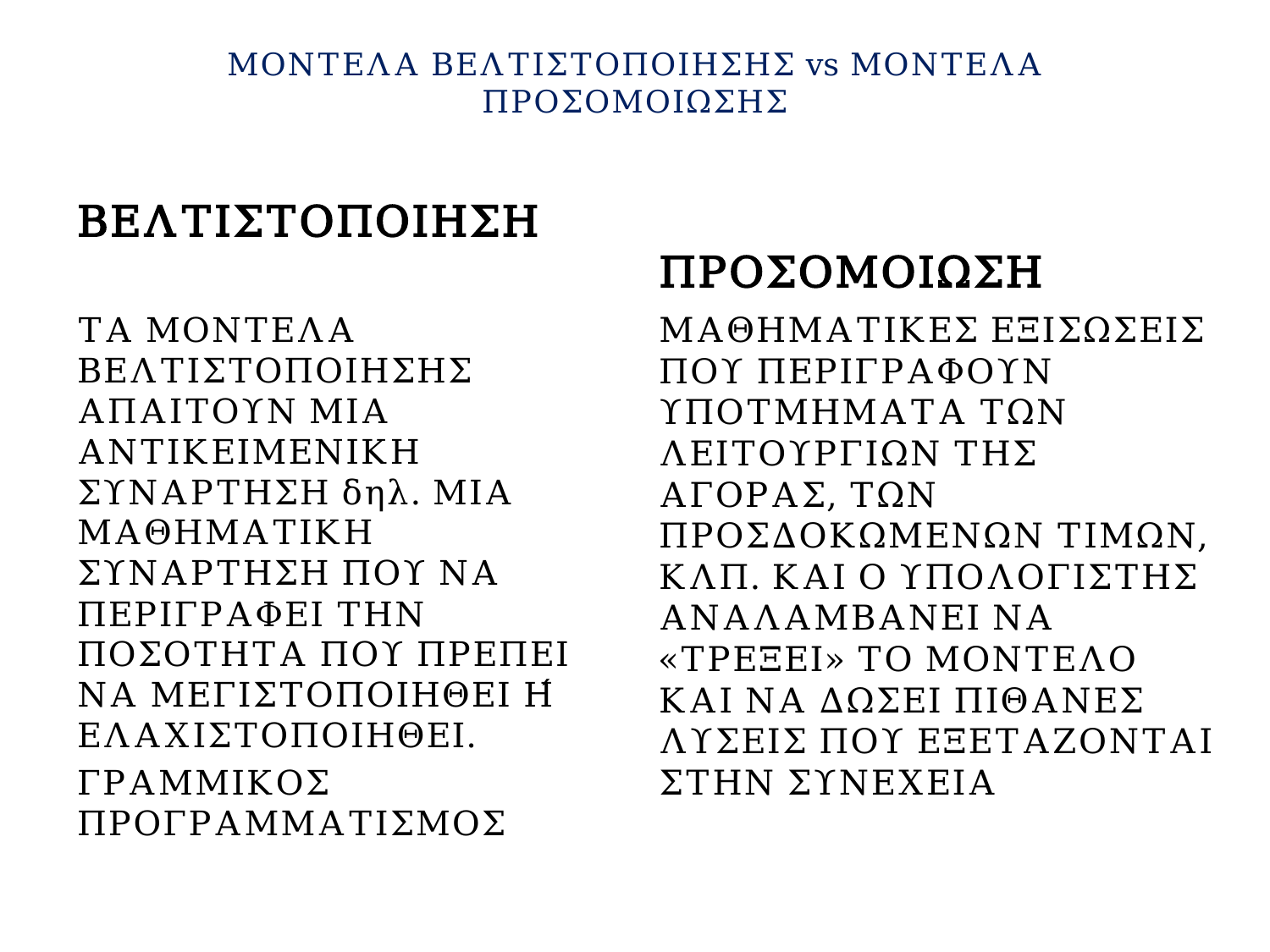

# ΜΟΝΤΕΛΑ ΒΕΛΤΙΣΤΟΠΟΙΗΣΗΣ vs ΜΟΝΤΕΛΑ ΠΡΟΣΟΜΟΙΩΣΗΣ
ΒΕΛΤΙΣΤΟΠΟΙΗΣΗ
ΠΡΟΣΟΜΟΙΩΣΗ
ΤΑ ΜΟΝΤΕΛΑ ΒΕΛΤΙΣΤΟΠΟΙΗΣΗΣ ΑΠΑΙΤΟΥΝ ΜΙΑ ΑΝΤΙΚΕΙΜΕΝΙΚΗ ΣΥΝΑΡΤΗΣΗ δηλ. ΜΙΑ ΜΑΘΗΜΑΤΙΚΗ ΣΥΝΑΡΤΗΣΗ ΠΟΥ ΝΑ ΠΕΡΙΓΡΑΦΕΙ ΤΗΝ ΠΟΣΟΤΗΤΑ ΠΟΥ ΠΡΕΠΕΙ ΝΑ ΜΕΓΙΣΤΟΠΟΙΗΘΕΙ Ή ΕΛΑΧΙΣΤΟΠΟΙΗΘΕΙ.
ΓΡΑΜΜΙΚΟΣ ΠΡΟΓΡΑΜΜΑΤΙΣΜΟΣ
ΜΑΘΗΜΑΤΙΚΕΣ ΕΞΙΣΩΣΕΙΣ ΠΟΥ ΠΕΡΙΓΡΑΦΟΥΝ ΥΠΟΤΜΗΜΑΤΑ ΤΩΝ ΛΕΙΤΟΥΡΓΙΩΝ ΤΗΣ ΑΓΟΡΑΣ, ΤΩΝ ΠΡΟΣΔΟΚΩΜΕΝΩΝ ΤΙΜΩΝ, ΚΛΠ. ΚΑΙ Ο ΥΠΟΛΟΓΙΣΤΗΣ ΑΝΑΛΑΜΒΑΝΕΙ ΝΑ «ΤΡΕΞΕΙ» ΤΟ ΜΟΝΤΕΛΟ ΚΑΙ ΝΑ ΔΩΣΕΙ ΠΙΘΑΝΕΣ ΛΥΣΕΙΣ ΠΟΥ ΕΞΕΤΑΖΟΝΤΑΙ ΣΤΗΝ ΣΥΝΕΧΕΙΑ